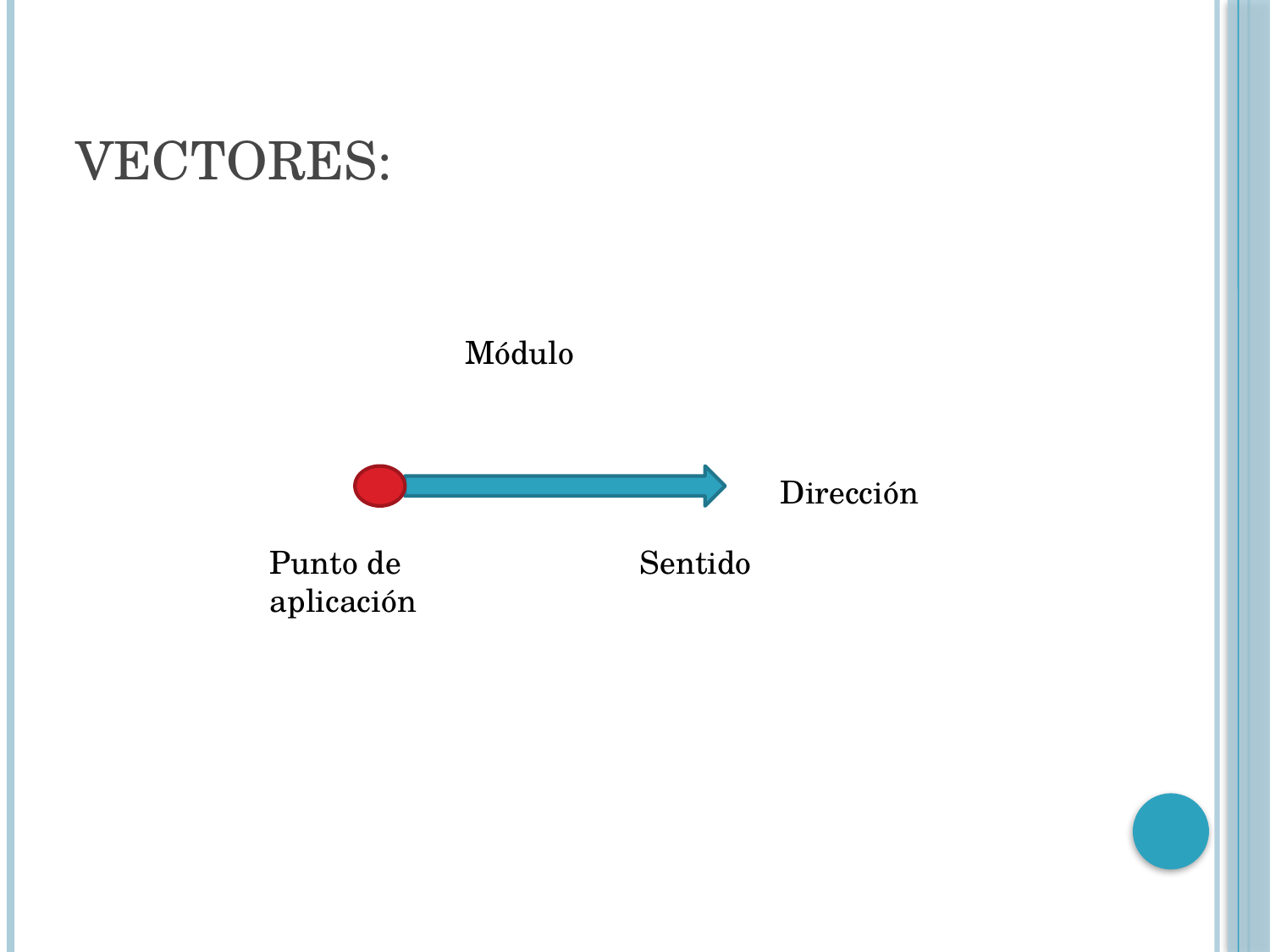

# VECTORES:
Módulo

Dirección
Punto de
aplicación
Sentido